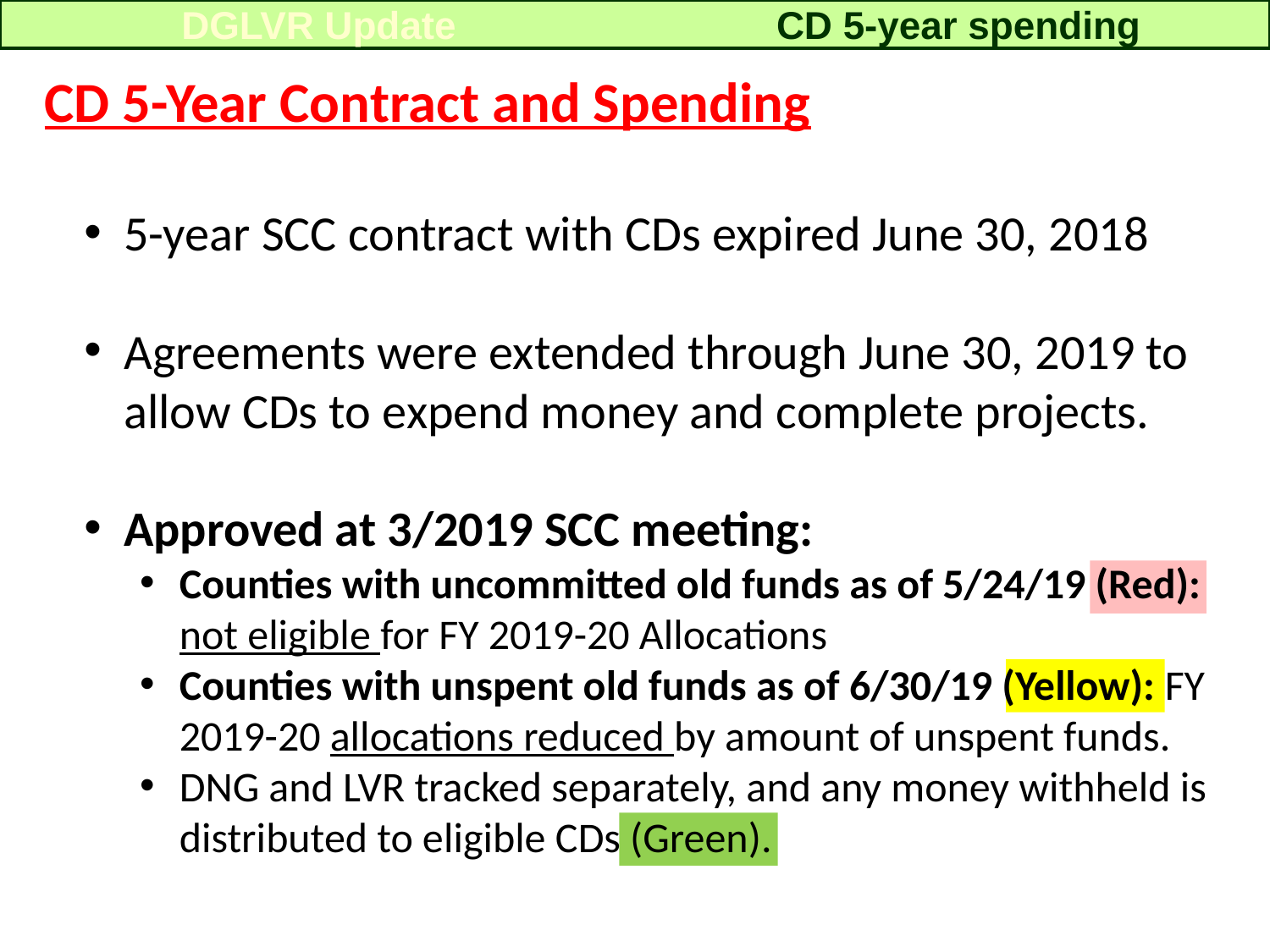

DGLVR Update
CD 5-year spending

CD 5-Year Contract and Spending

5-year SCC contract with CDs expired June 30, 2018

Agreements were extended through June 30, 2019 to allow CDs to expend money and complete projects.

Approved at 3/2019 SCC meeting:
Counties with uncommitted old funds as of 5/24/19 (Red): not eligible for FY 2019-20 Allocations
Counties with unspent old funds as of 6/30/19 (Yellow): FY 2019-20 allocations reduced by amount of unspent funds.
DNG and LVR tracked separately, and any money withheld is distributed to eligible CDs (Green).